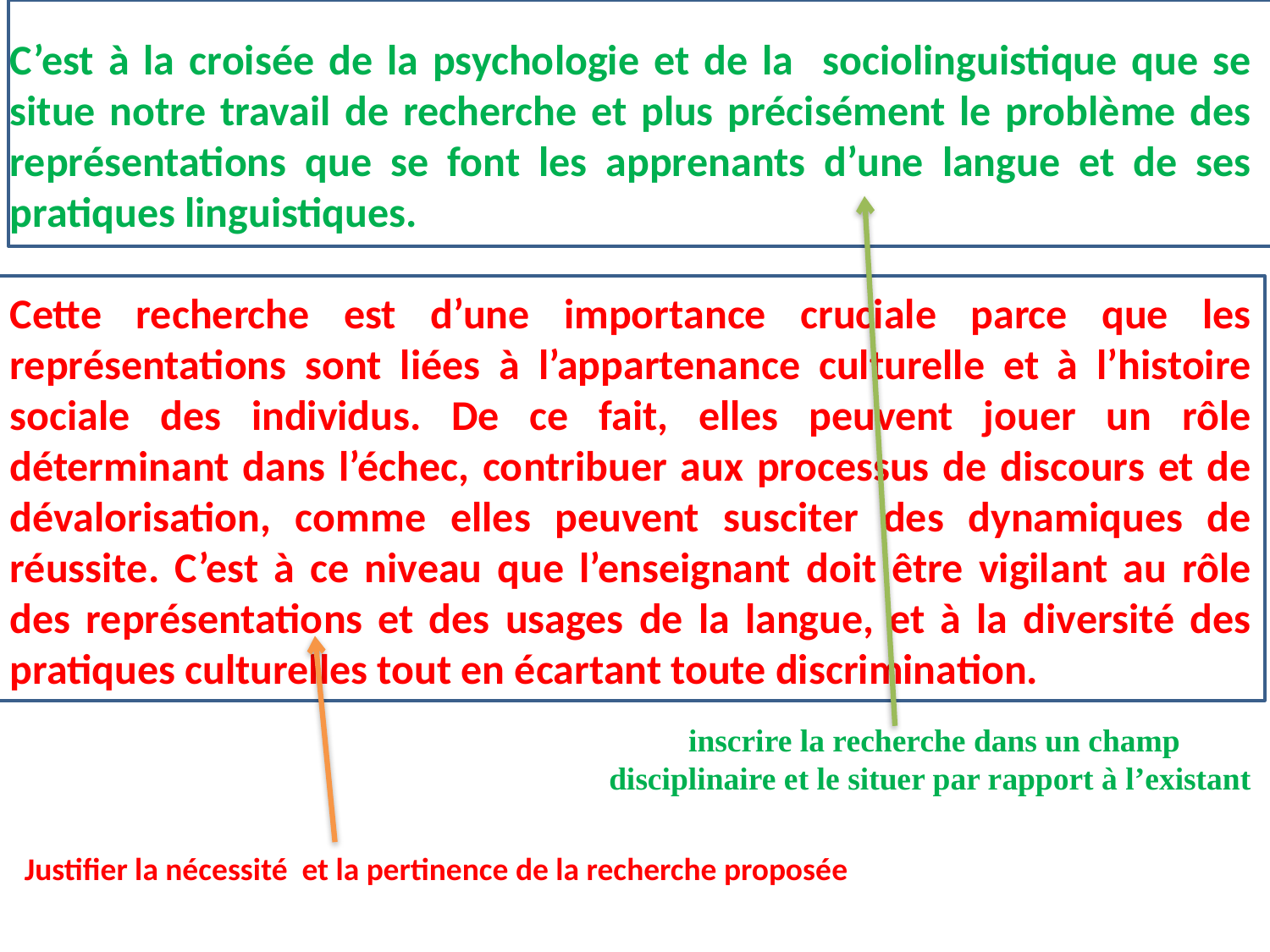

C’est à la croisée de la psychologie et de la  sociolinguistique que se situe notre travail de recherche et plus précisément le problème des représentations que se font les apprenants d’une langue et de ses pratiques linguistiques.

Cette recherche est d’une importance cruciale parce que les représentations sont liées à l’appartenance culturelle et à l’histoire sociale des individus. De ce fait, elles peuvent jouer un rôle déterminant dans l’échec, contribuer aux processus de discours et de dévalorisation, comme elles peuvent susciter des dynamiques de réussite. C’est à ce niveau que l’enseignant doit être vigilant au rôle des représentations et des usages de la langue, et à la diversité des pratiques culturelles tout en écartant toute discrimination.

inscrire la recherche dans un champ disciplinaire et le situer par rapport à l’existant
Justifier la nécessité  et la pertinence de la recherche proposée